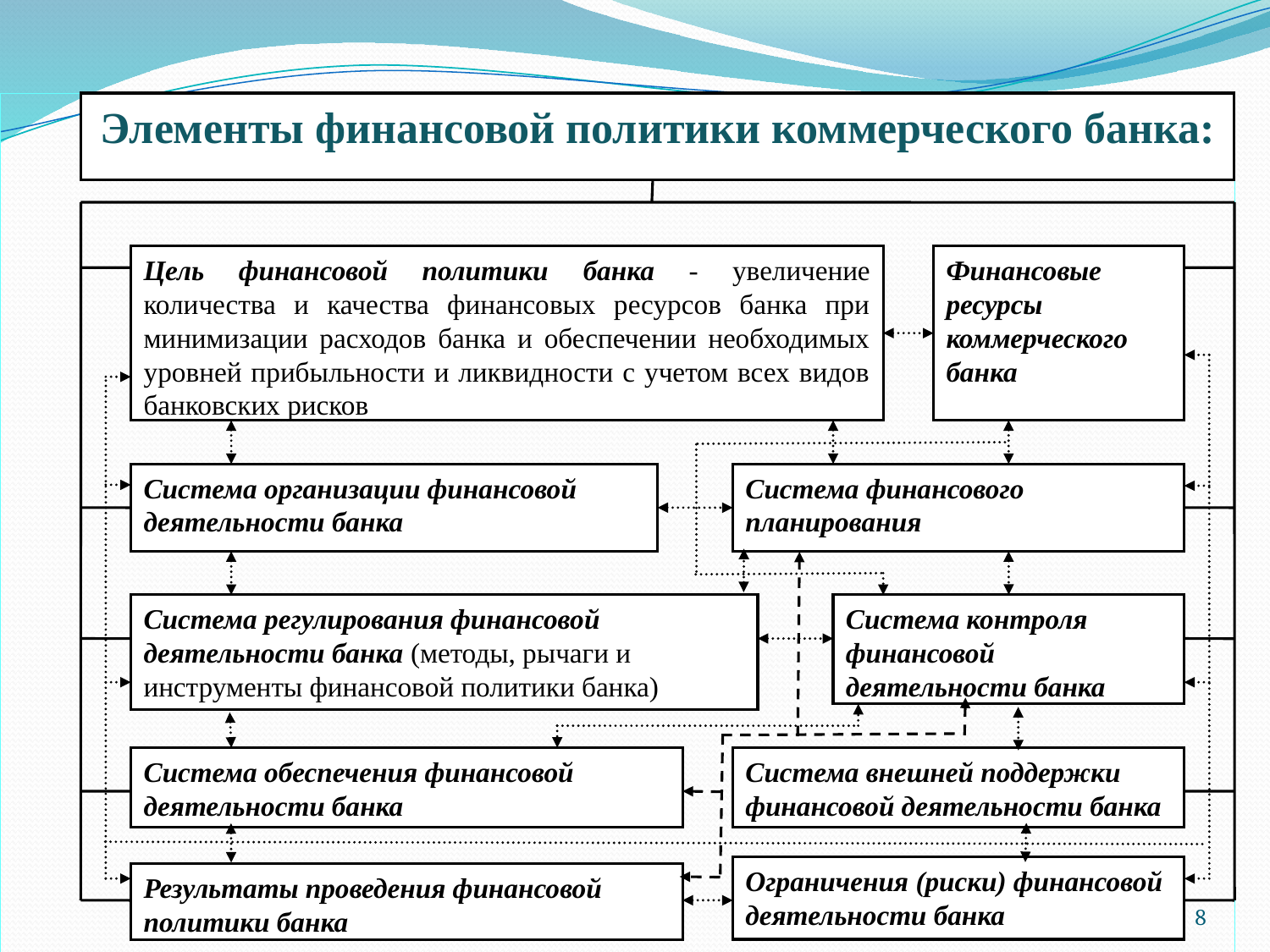

Элементы финансовой политики коммерческого банка:

Цель финансовой политики банка - увеличение количества и качества финансовых ресурсов банка при минимизации расходов банка и обеспечении необходимых уровней прибыльности и ликвидности с учетом всех видов банковских рисков

Финансовые ресурсы коммерческого банка

Система организации финансовой деятельности банка

Система финансового планирования

Система регулирования финансовой деятельности банка (методы, рычаги и инструменты финансовой политики банка)

Система контроля финансовой деятельности банка

Система обеспечения финансовой деятельности банка

Система внешней поддержки финансовой деятельности банка

Ограничения (риски) финансовой деятельности банка

Результаты проведения финансовой политики банка

8